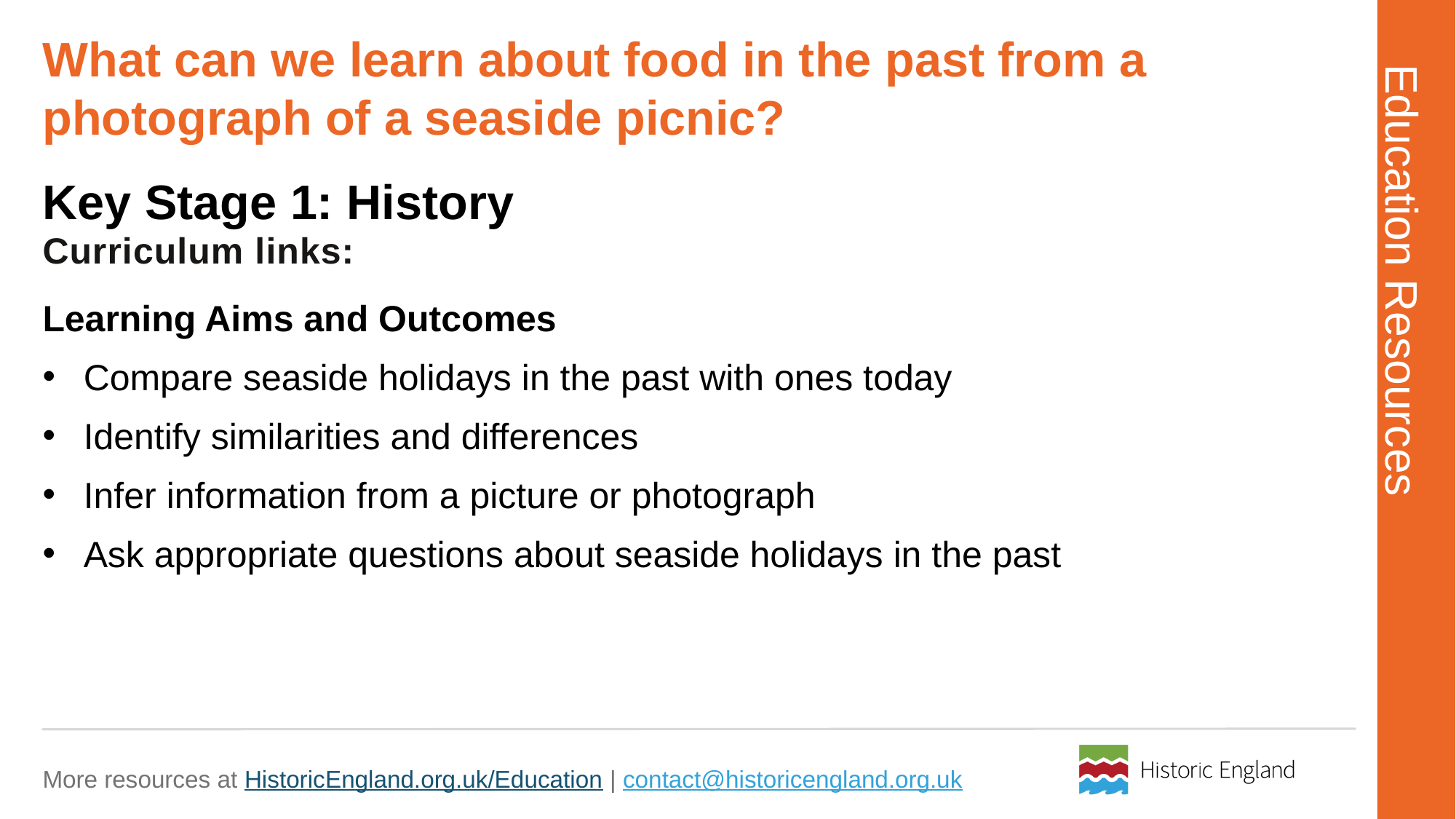

# What can we learn about food in the past from a photograph of a seaside picnic? 2
Key Stage 1: History
Learning Aims and Outcomes
Compare seaside holidays in the past with ones today
Identify similarities and differences
Infer information from a picture or photograph
Ask appropriate questions about seaside holidays in the past